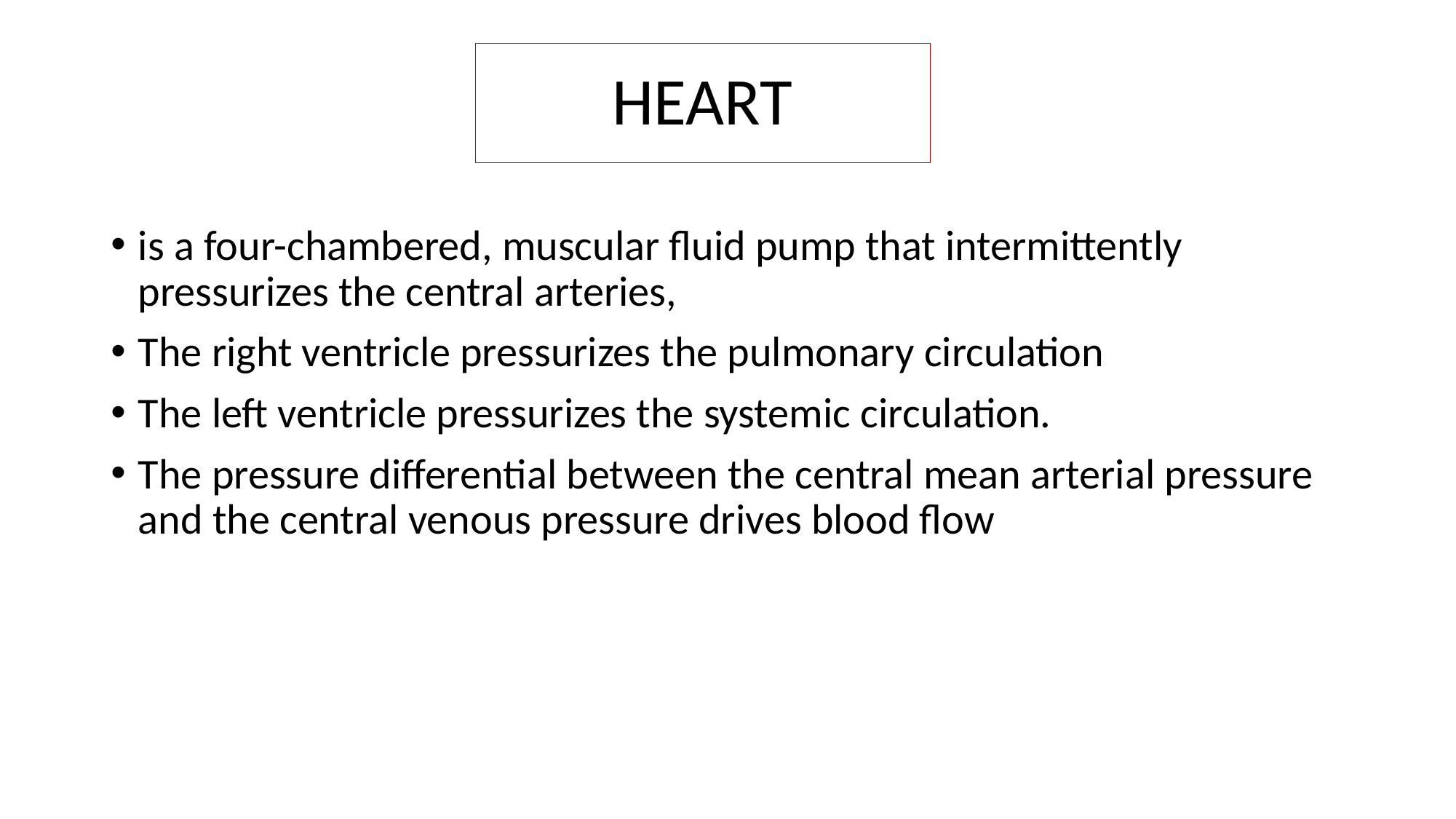

HEART
is a four-chambered, muscular fluid pump that intermittently pressurizes the central arteries,
The right ventricle pressurizes the pulmonary circulation
The left ventricle pressurizes the systemic circulation.
The pressure differential between the central mean arterial pressure and the central venous pressure drives blood flow